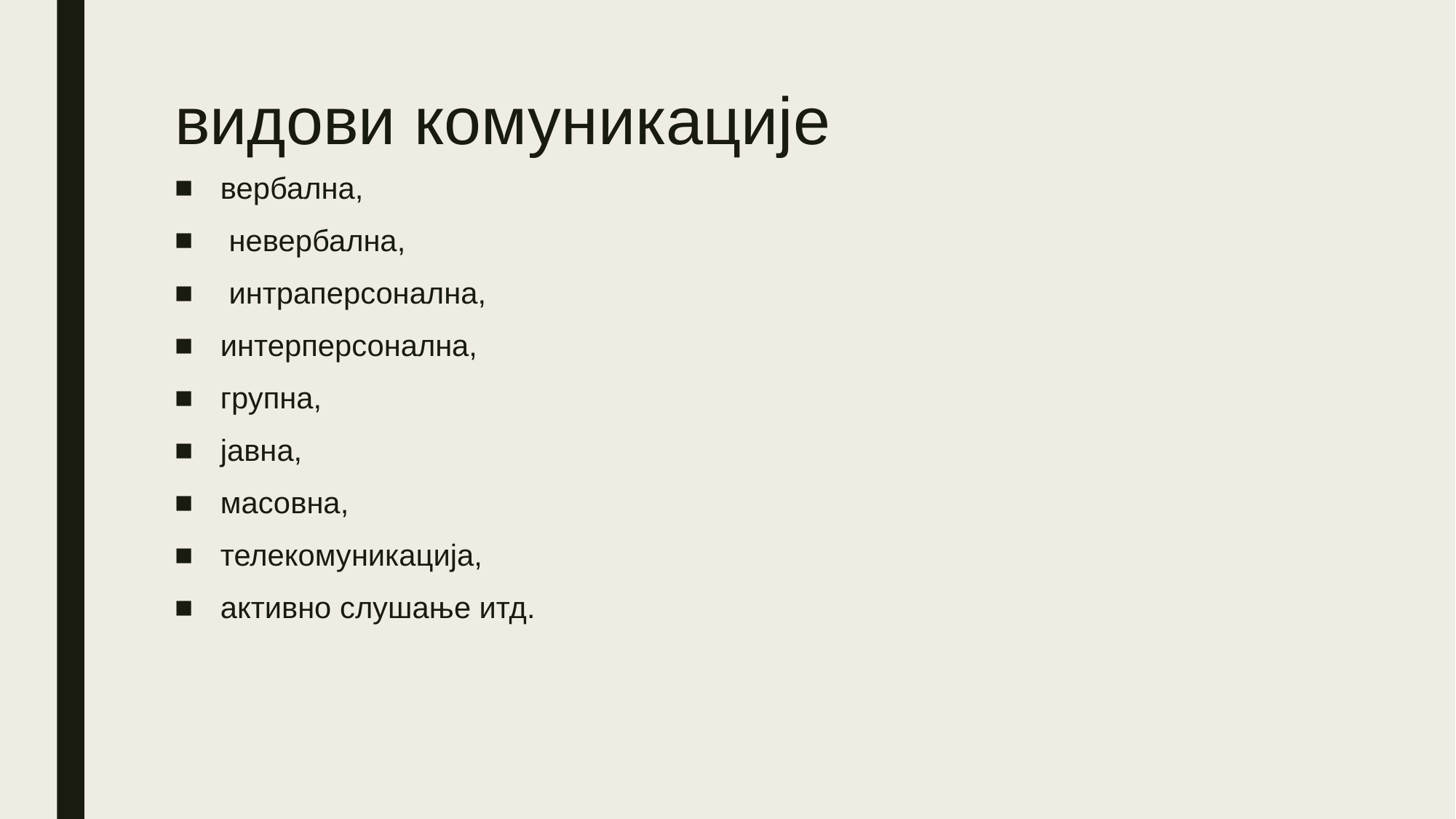

# видови комуникације
вербална,
 невербална,
 интраперсонална,
интерперсонална,
групна,
јавна,
масовна,
телекомуникација,
активно слушање итд.